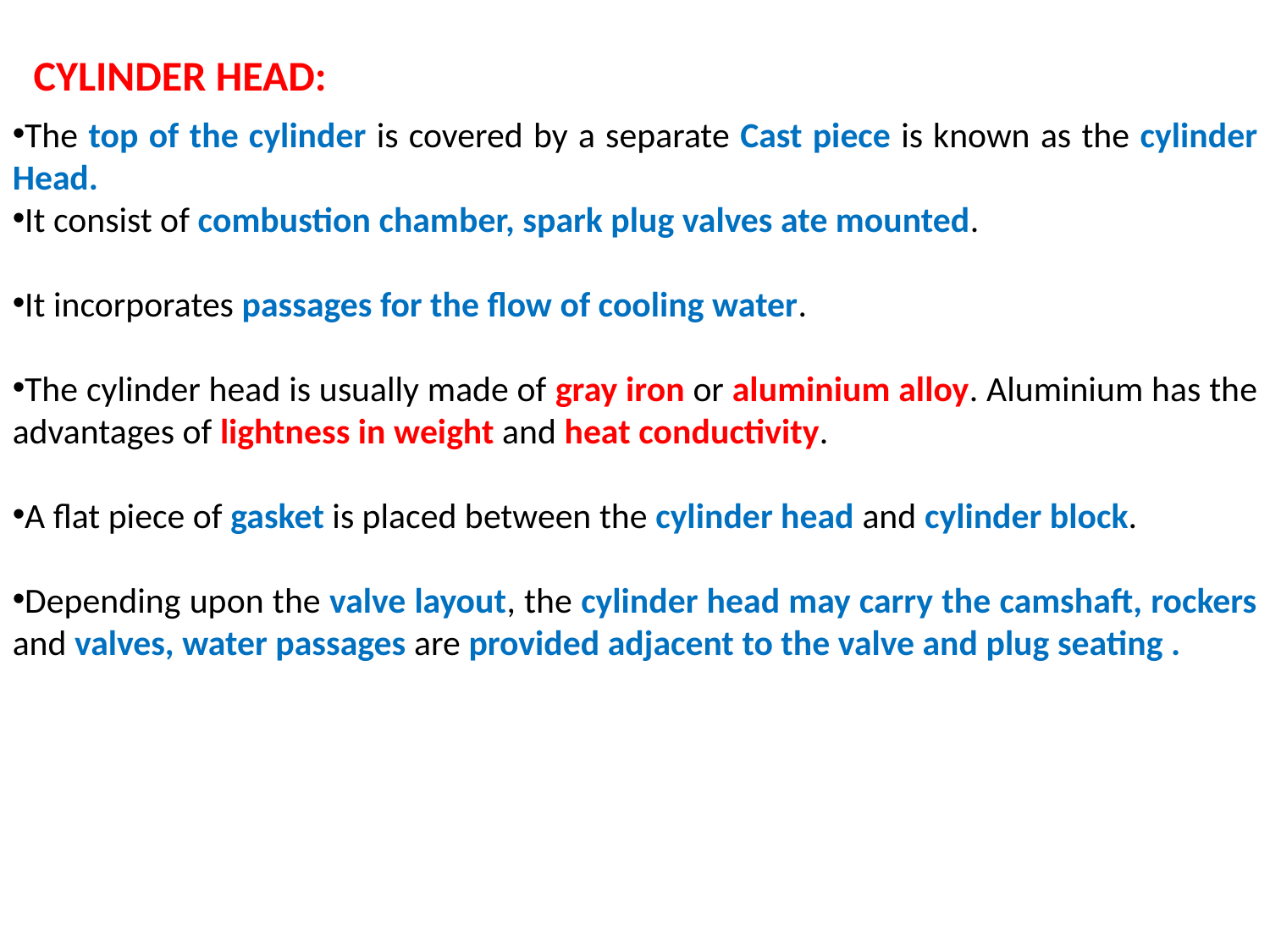

CYLINDER HEAD:
The top of the cylinder is covered by a separate Cast piece is known as the cylinder Head.
It consist of combustion chamber, spark plug valves ate mounted.

It incorporates passages for the flow of cooling water.

The cylinder head is usually made of gray iron or aluminium alloy. Aluminium has the advantages of lightness in weight and heat conductivity.

A flat piece of gasket is placed between the cylinder head and cylinder block.

Depending upon the valve layout, the cylinder head may carry the camshaft, rockers and valves, water passages are provided adjacent to the valve and plug seating .